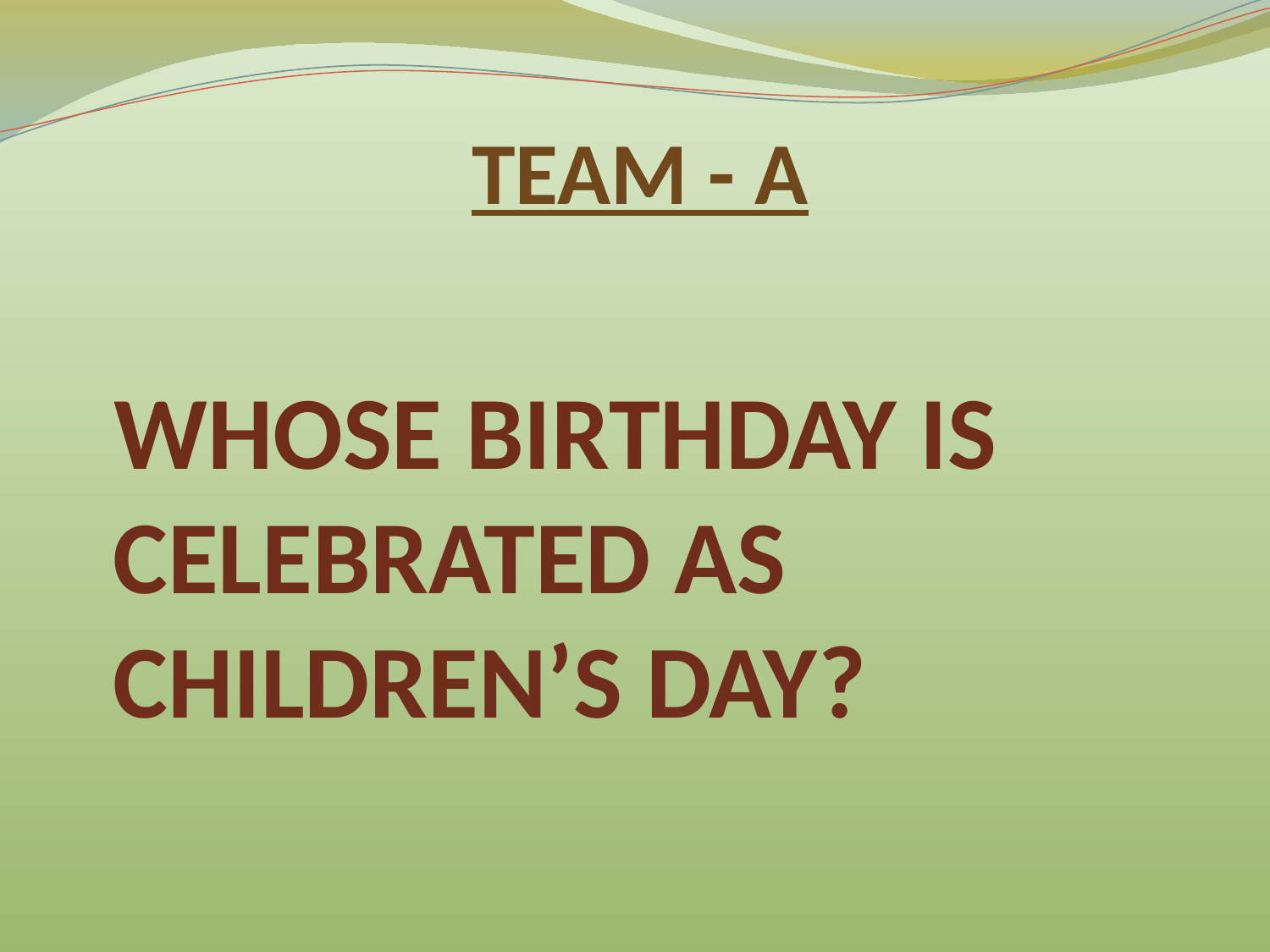

# TEAM - A
  WHOSE BIRTHDAY IS CELEBRATED AS CHILDREN’S DAY?